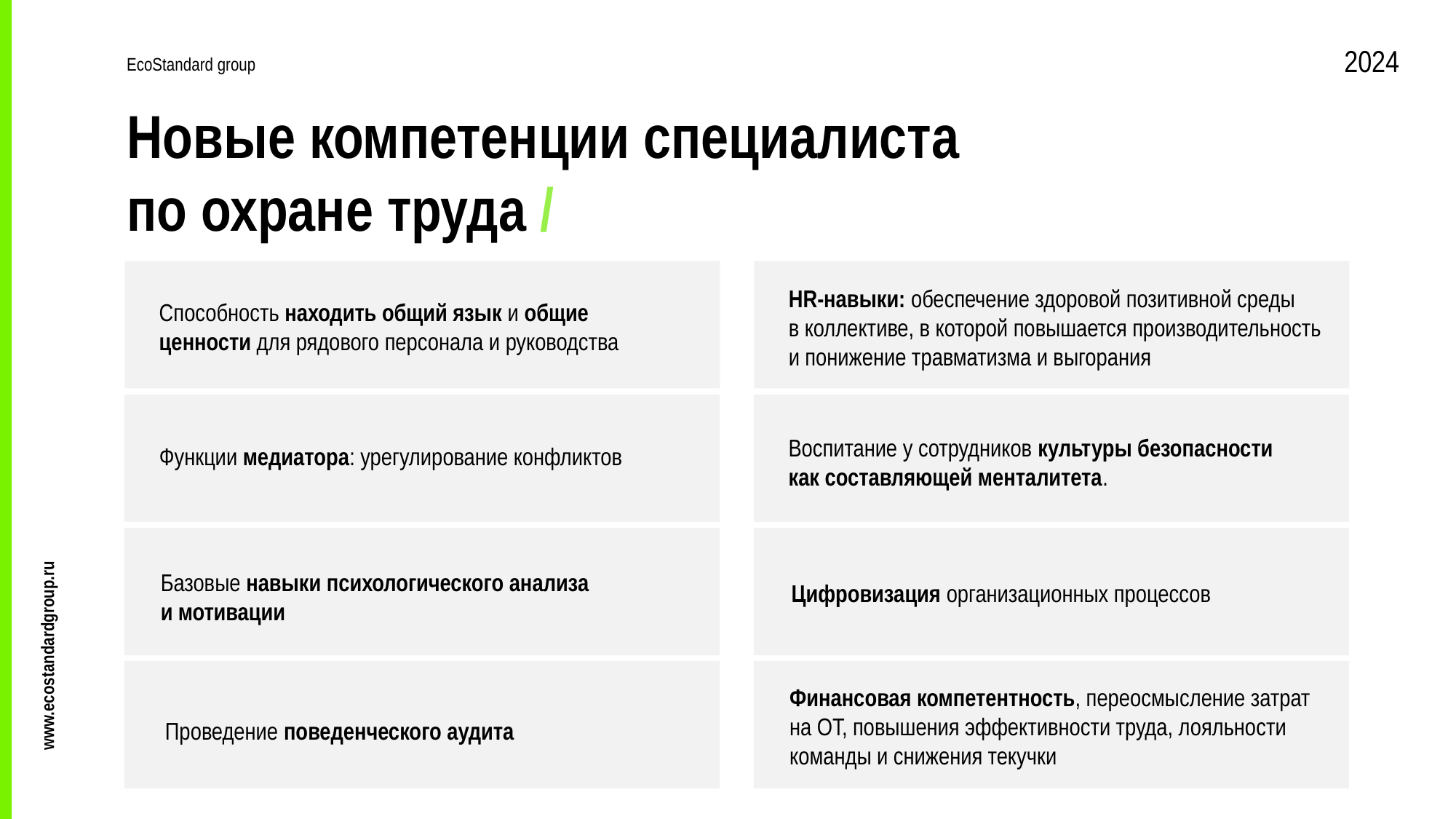

2024
EcoStandard group
Новые компетенции специалиста
по охране труда /

HR-навыки: обеспечение здоровой позитивной среды
в коллективе, в которой повышается производительность
и понижение травматизма и выгорания
Способность находить общий язык и общие ценности для рядового персонала и руководства

Воспитание у сотрудников культуры безопасности
как составляющей менталитета.
Функции медиатора: урегулирование конфликтов

Базовые навыки психологического анализа
и мотивации
Цифровизация организационных процессов
www.ecostandardgroup.ru

Финансовая компетентность, переосмысление затрат
на ОТ, повышения эффективности труда, лояльности команды и снижения текучки
Проведение поведенческого аудита